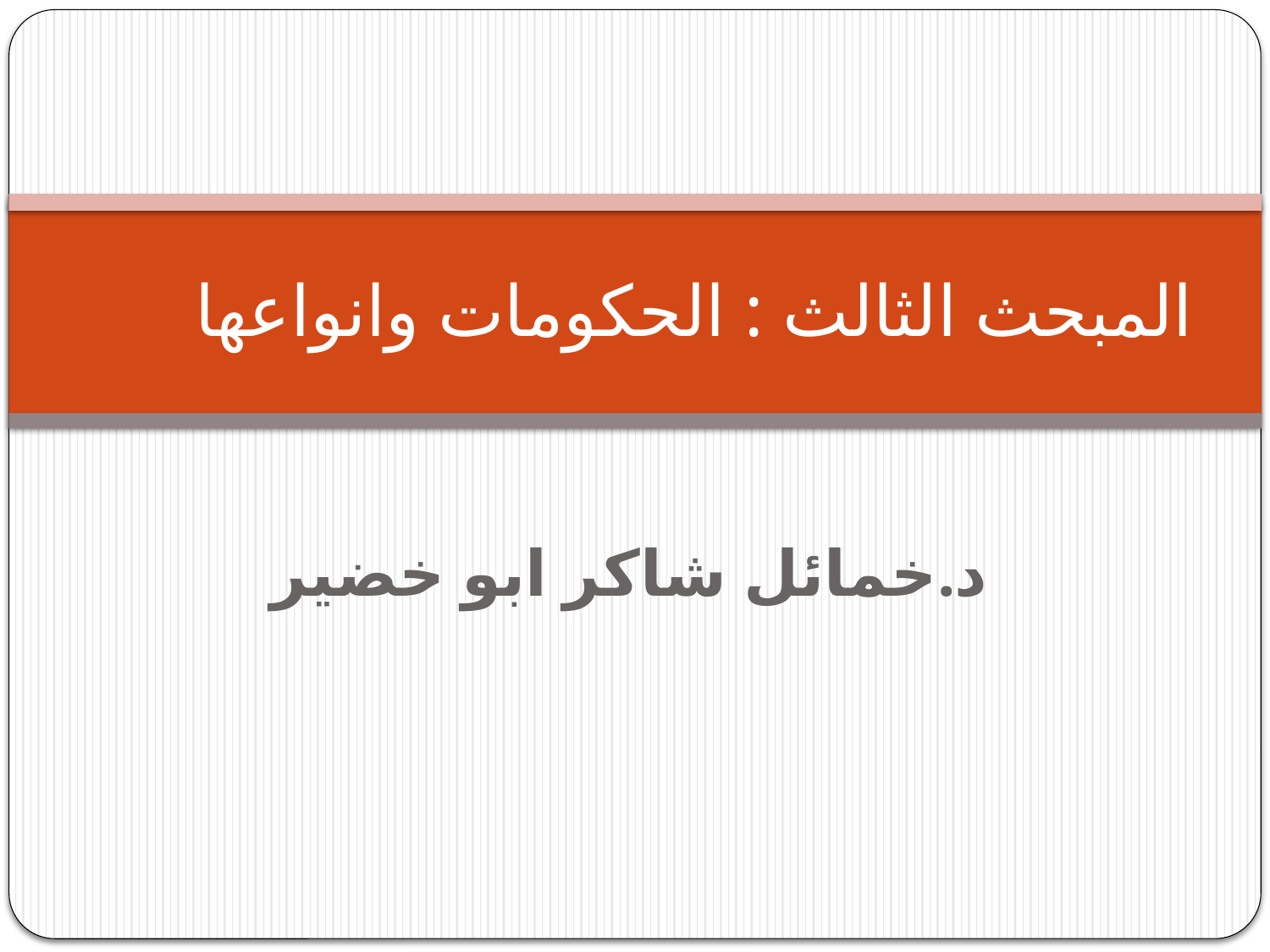

# المبحث الثالث : الحكومات وانواعها
د.خمائل شاكر ابو خضير